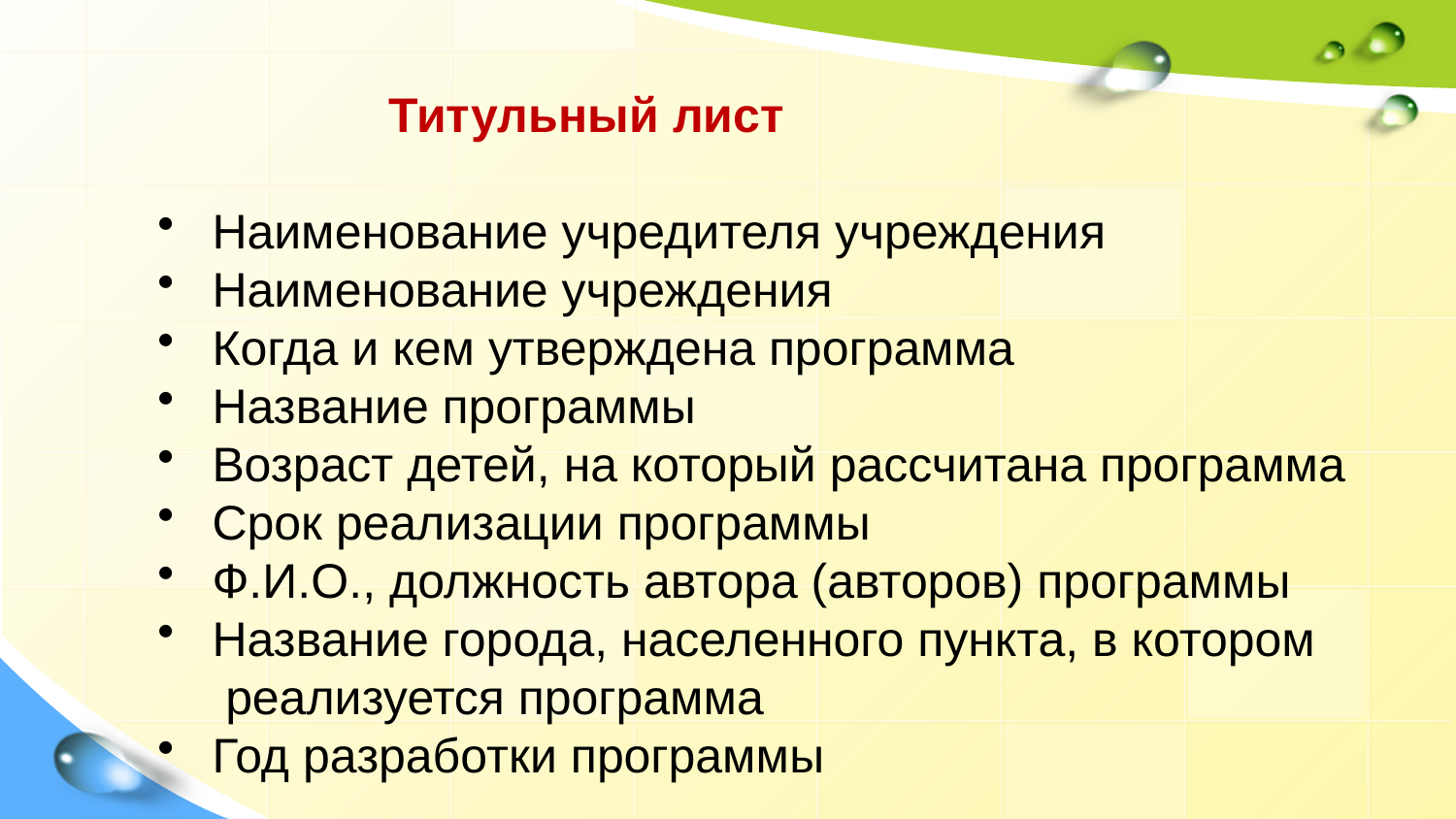

Титульный лист

Наименование учредителя учреждения
Наименование учреждения
Когда и кем утверждена программа
Название программы
Возраст детей, на который рассчитана программа
Срок реализации программы
Ф.И.О., должность автора (авторов) программы
Название города, населенного пункта, в котором
     реализуется программа
Год разработки программы